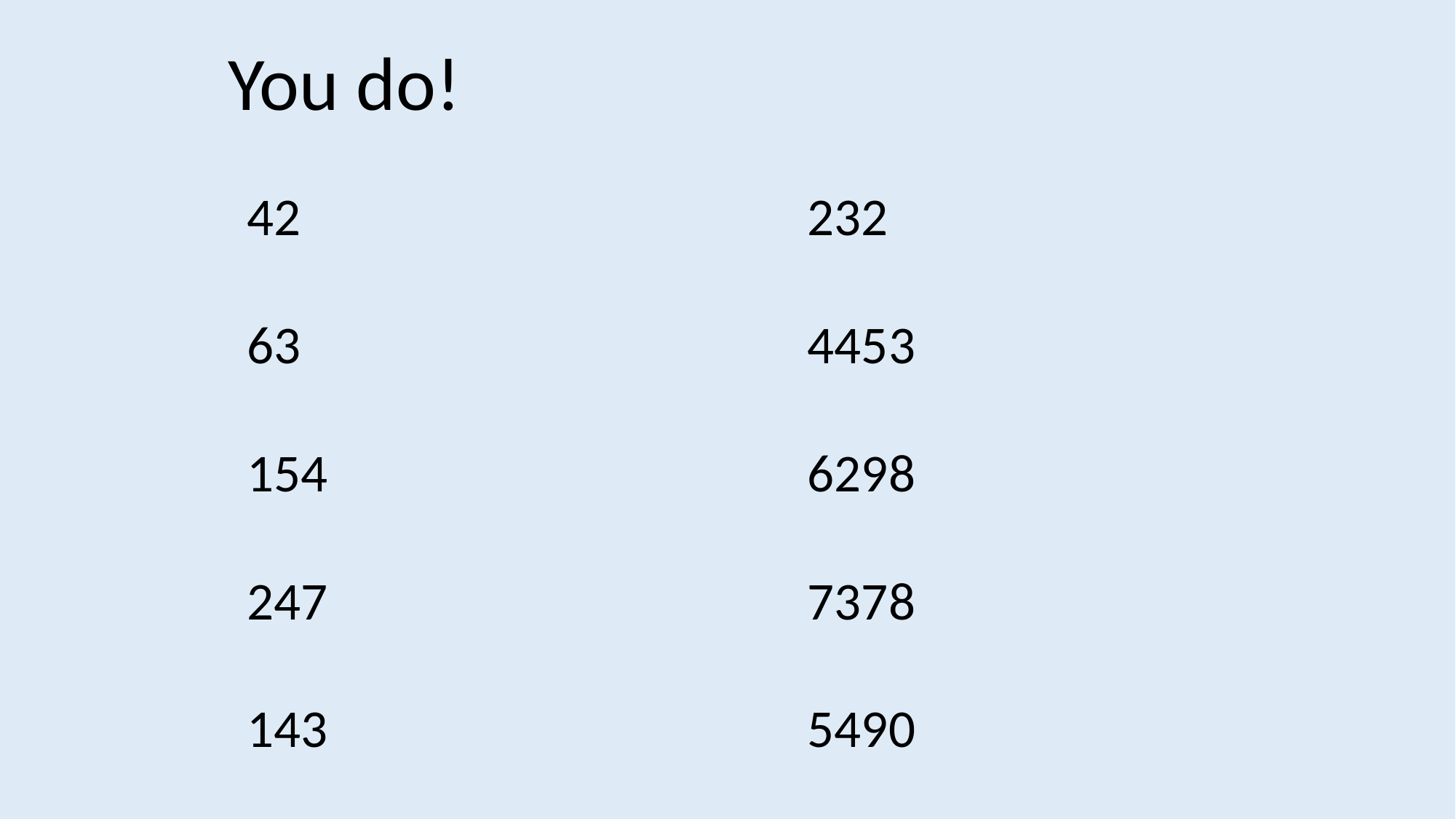

You do!
42

63

154

247

143
232

4453

6298

7378

5490